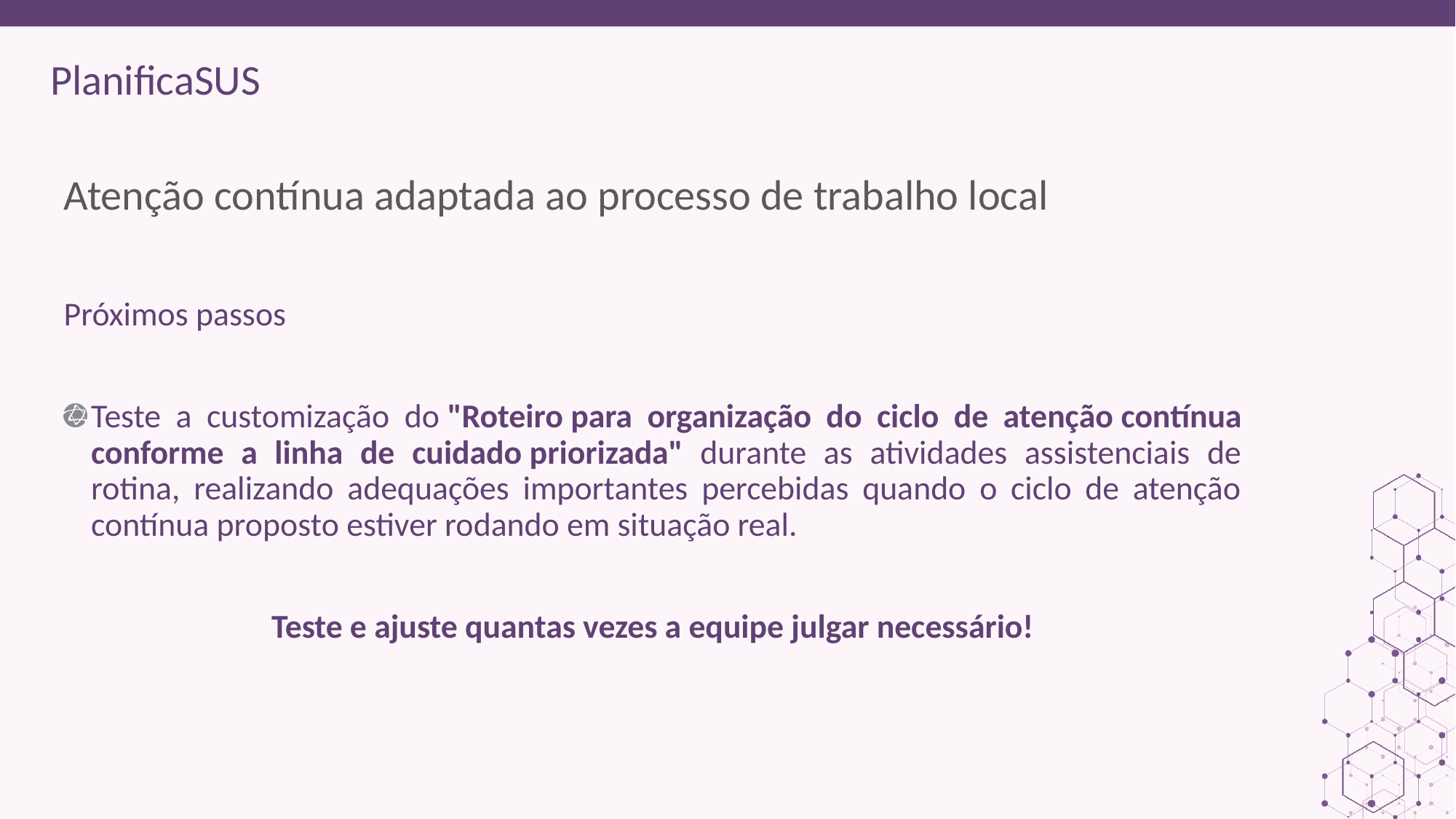

ORIENTAÇÕES:

Fonte de sub-título: calibri 28 - cor do marcador
Corpo do texto: calibri 22 – roxo
Manter os marcadores
Máximo cinco tópicos por slide
Tópicos alinhados à esquerda

# Atenção contínua adaptada ao processo de trabalho local
Próximos passos

Teste a customização do "Roteiro para organização do ciclo de atenção contínua conforme a linha de cuidado priorizada" durante as atividades assistenciais de rotina, realizando adequações importantes percebidas quando o ciclo de atenção contínua proposto estiver rodando em situação real.

Teste e ajuste quantas vezes a equipe julgar necessário!